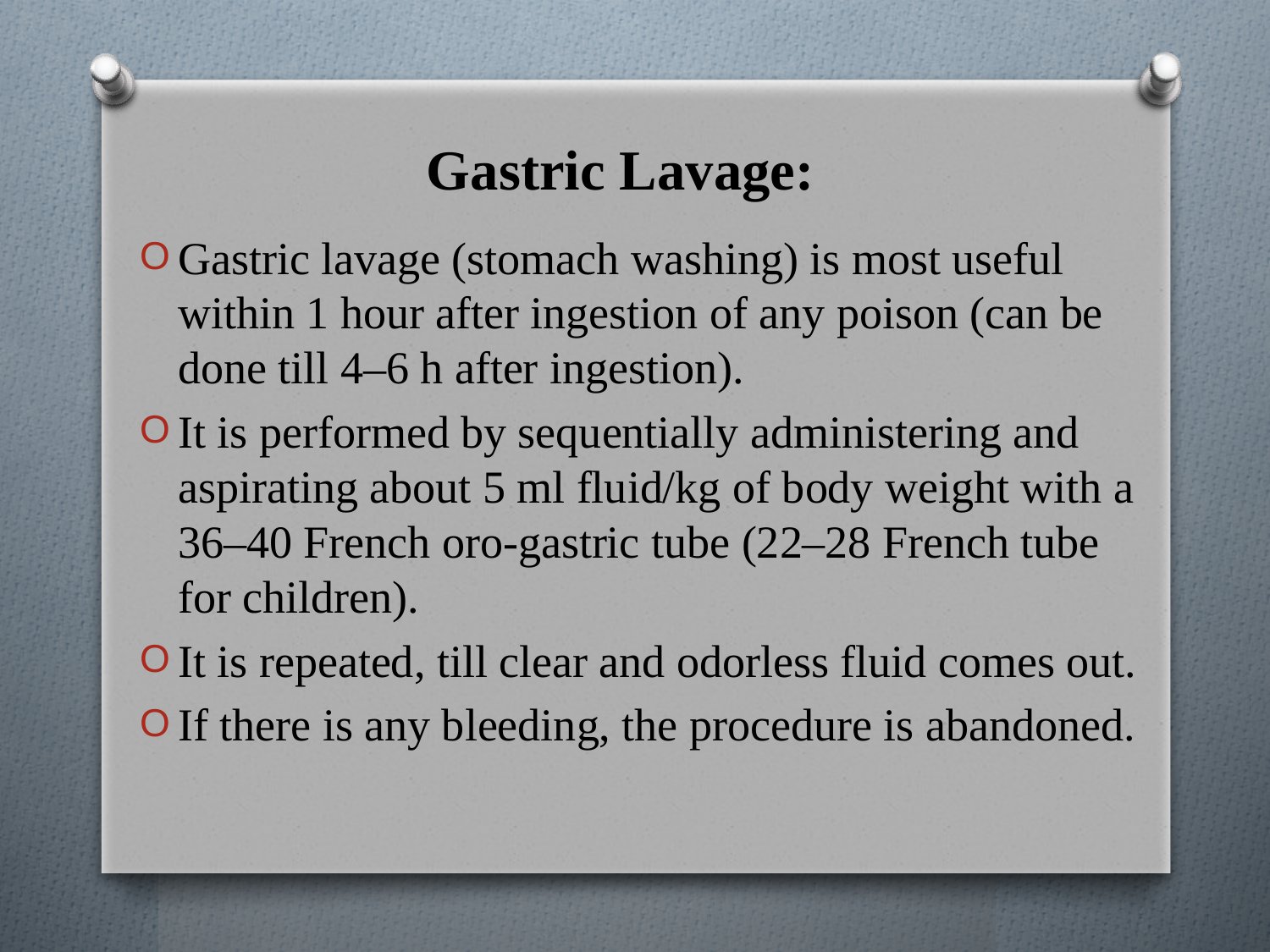

# Gastric Lavage:
Gastric lavage (stomach washing) is most useful within 1 hour after ingestion of any poison (can be done till 4–6 h after ingestion).
It is performed by sequentially administering and aspirating about 5 ml fluid/kg of body weight with a 36–40 French oro-gastric tube (22–28 French tube for children).
It is repeated, till clear and odorless fluid comes out.
If there is any bleeding, the procedure is abandoned.